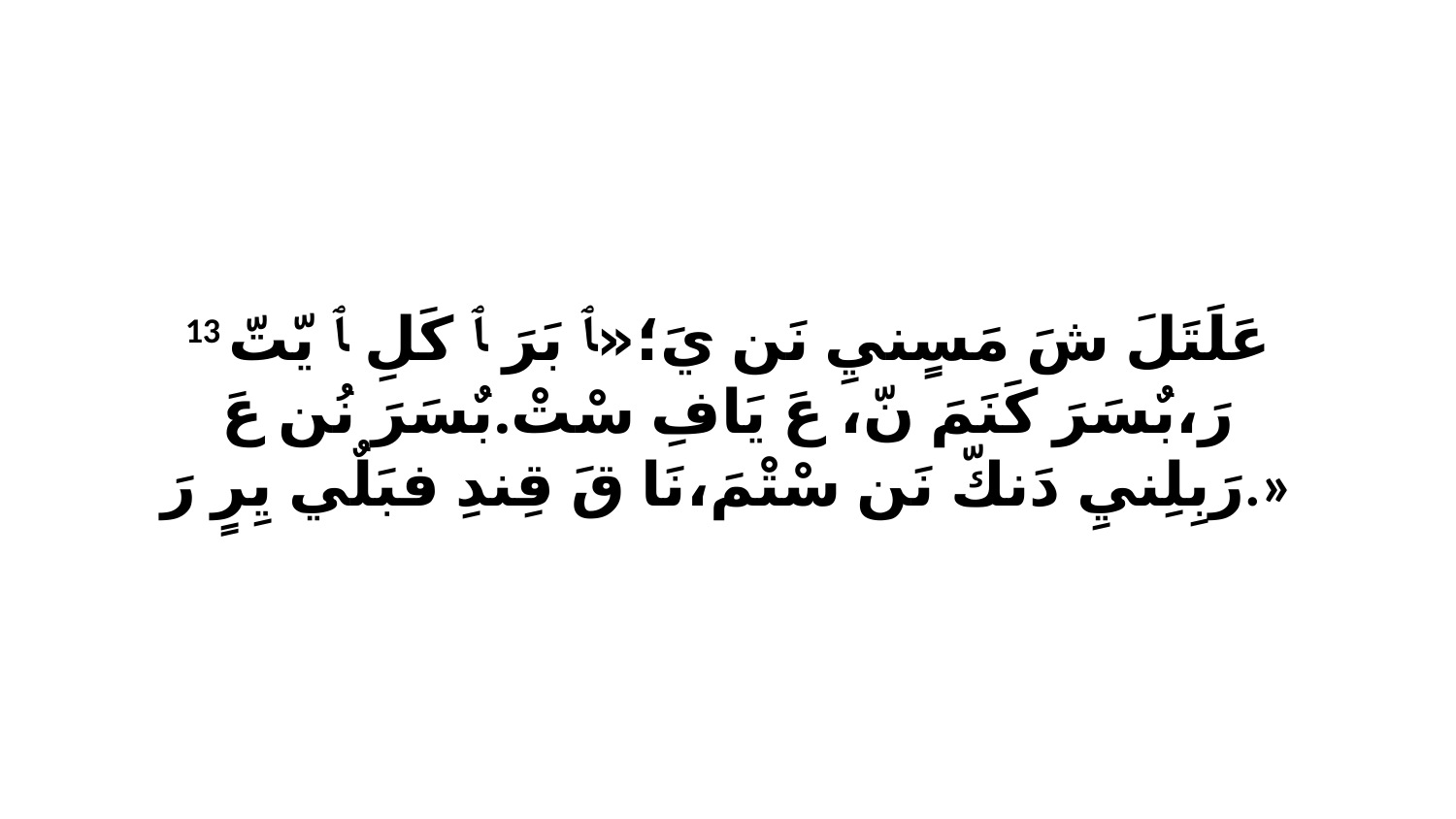

13 عَلَتَلَ شَ مَسٍنيِ نَن يَ؛«ﭑ بَرَ ﭑ كَلِ ﭑ يّتّ رَ،بٌسَرَ كَنَمَ نّ، عَ يَافِ سْتْ.بٌسَرَ نُن عَ رَبِلِنيِ دَنكّ نَن سْتْمَ،نَا قَ قِندِ فبَلٌي يِرٍ رَ.»